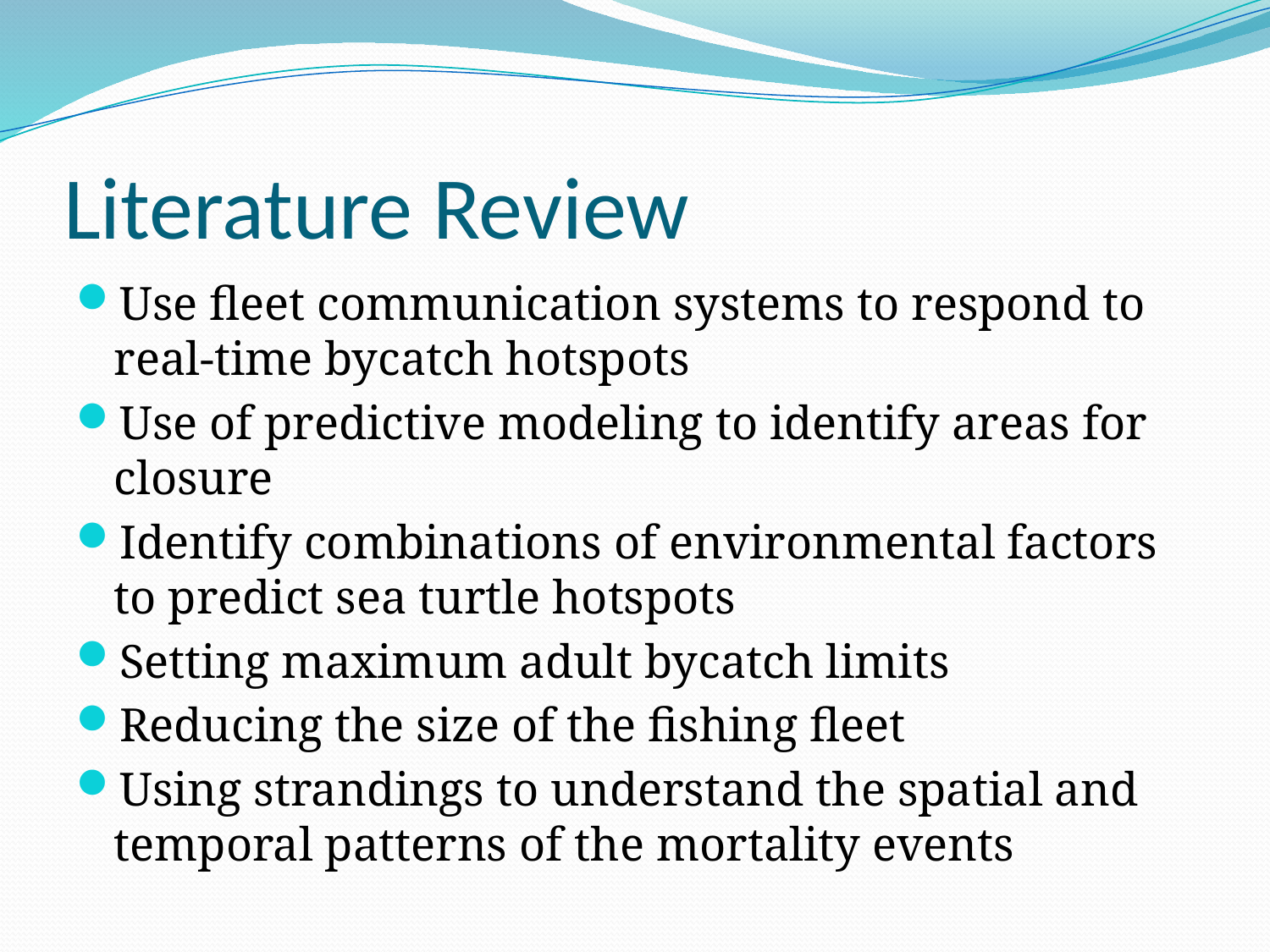

# Literature Review
Use fleet communication systems to respond to real-time bycatch hotspots
Use of predictive modeling to identify areas for closure
Identify combinations of environmental factors to predict sea turtle hotspots
Setting maximum adult bycatch limits
Reducing the size of the fishing fleet
Using strandings to understand the spatial and temporal patterns of the mortality events